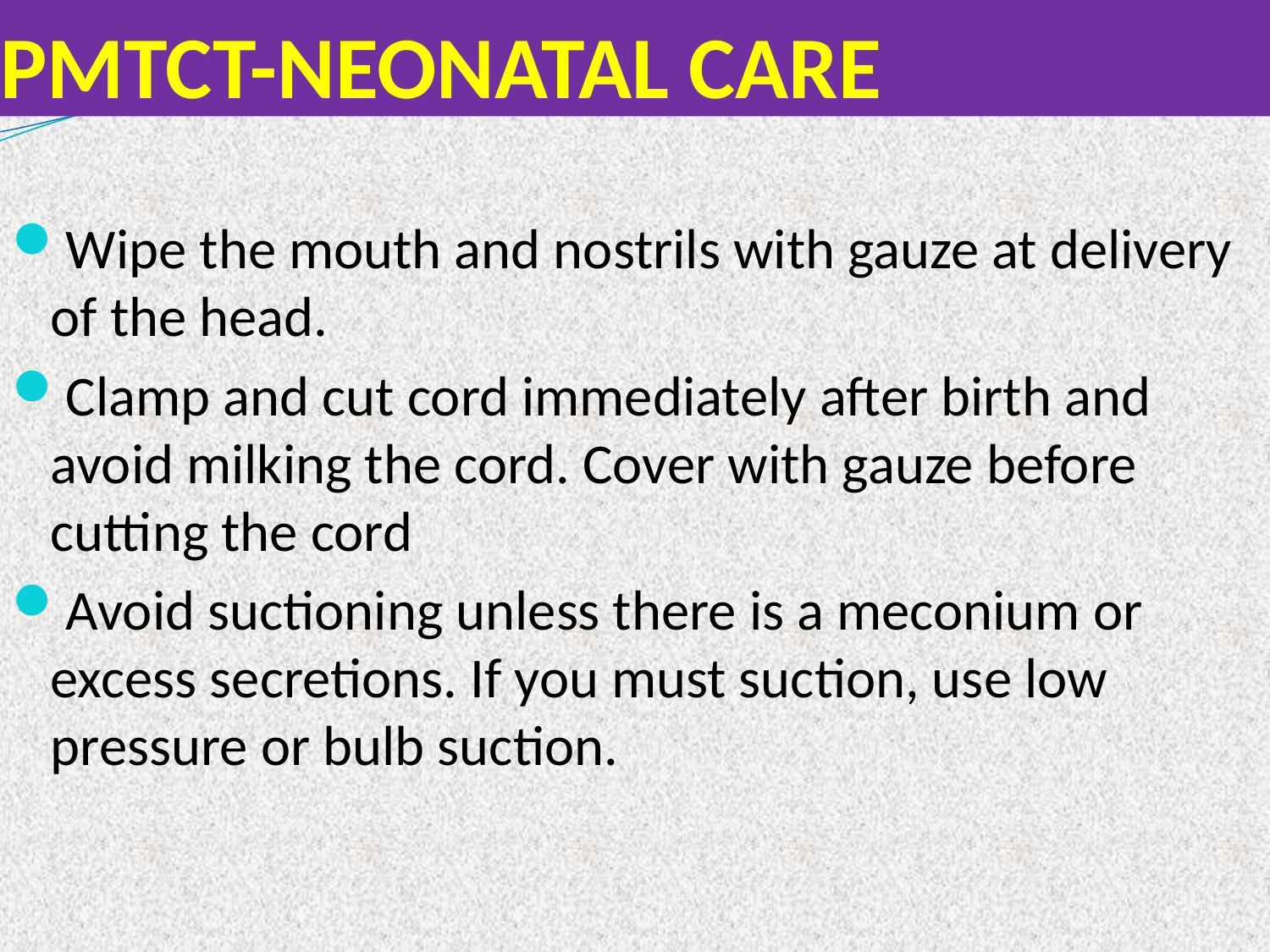

# PMTCT-NEONATAL CARE

Wipe the mouth and nostrils with gauze at delivery of the head.
Clamp and cut cord immediately after birth and avoid milking the cord. Cover with gauze before cutting the cord
Avoid suctioning unless there is a meconium or excess secretions. If you must suction, use low pressure or bulb suction.